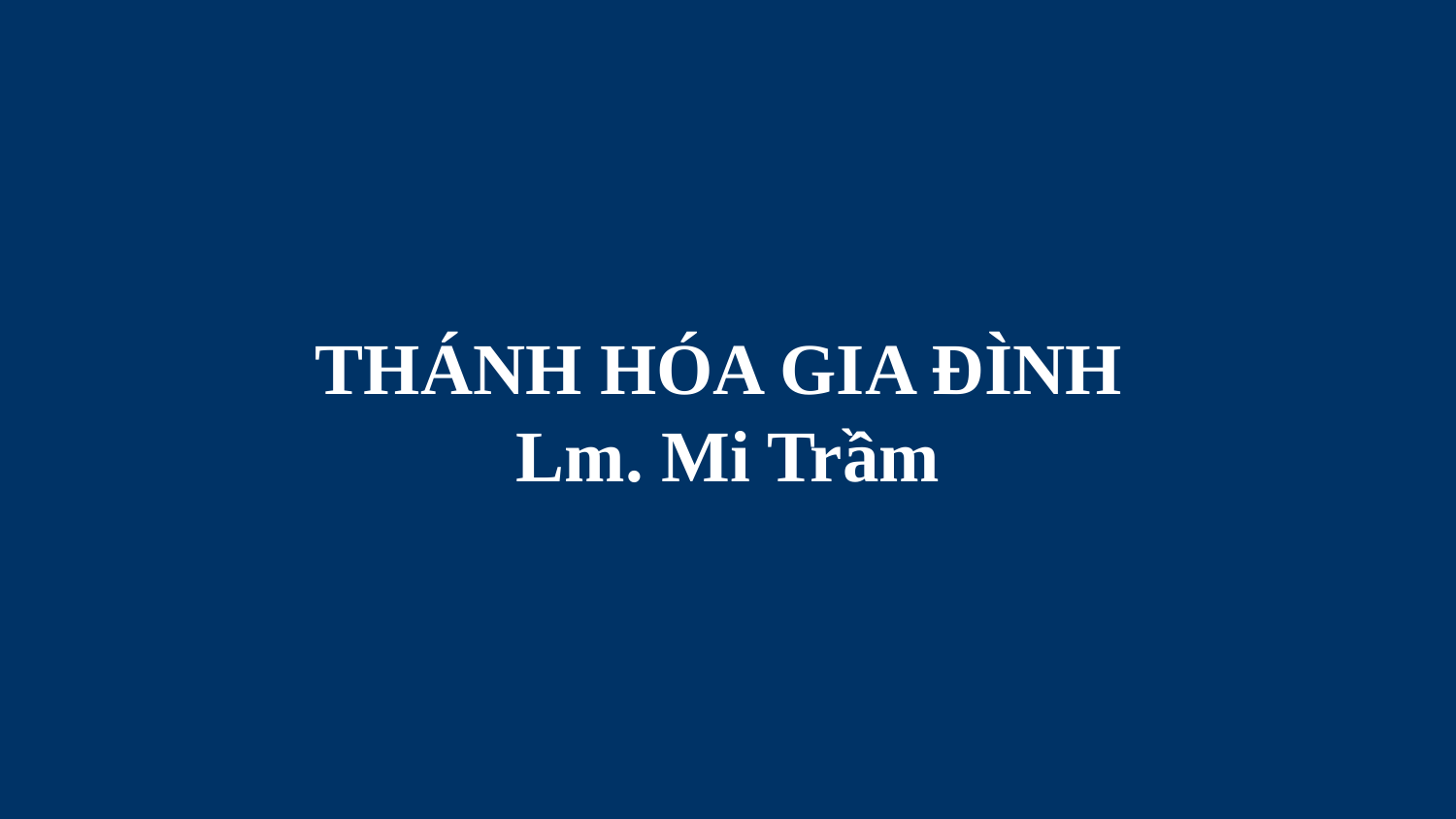

# THÁNH HÓA GIA ĐÌNH Lm. Mi Trầm